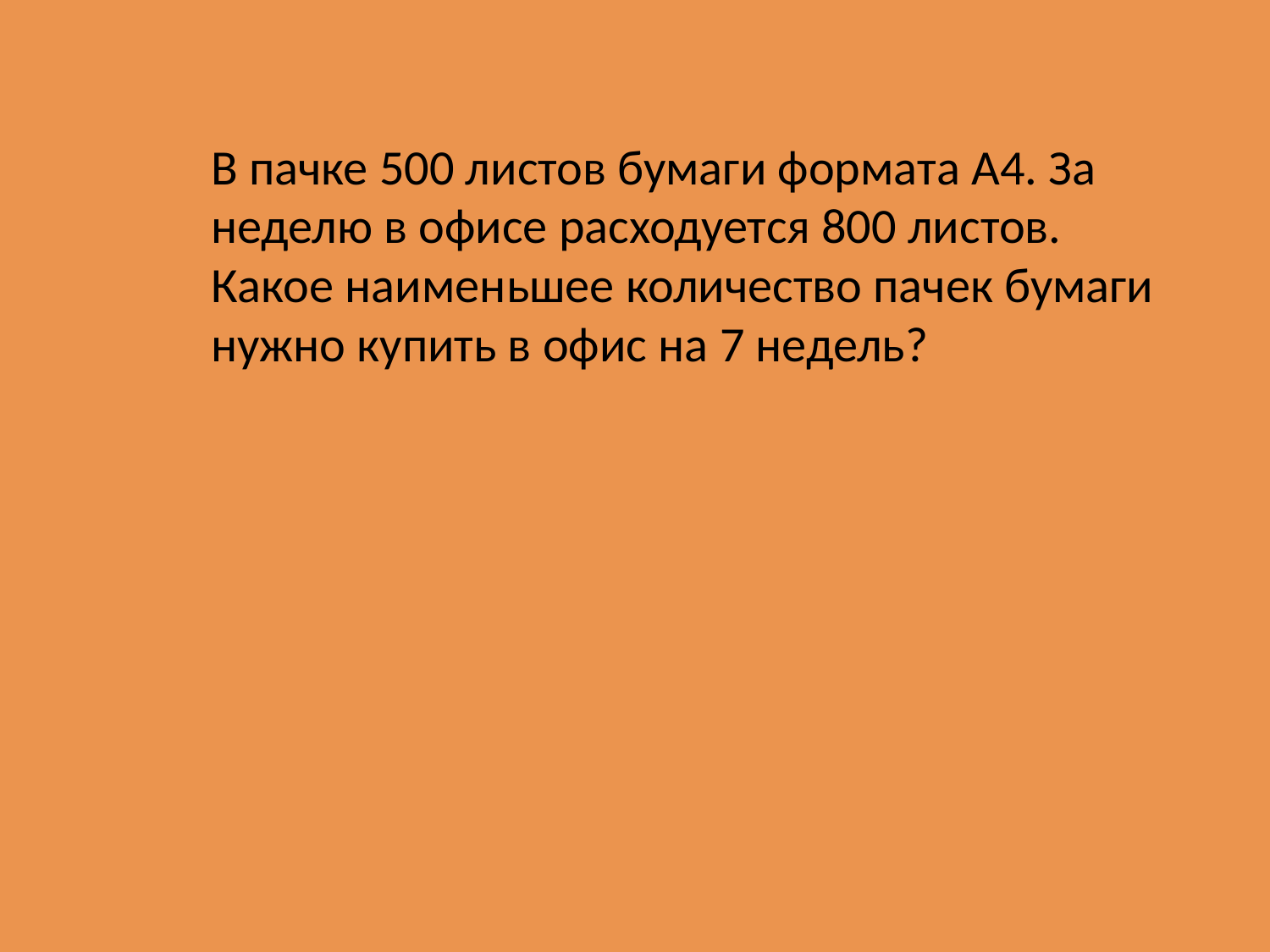

В пачке 500 листов бумаги формата А4. За неделю в офисе расходуется 800 листов. Какое наименьшее количество пачек бумаги нужно купить в офис на 7 недель?